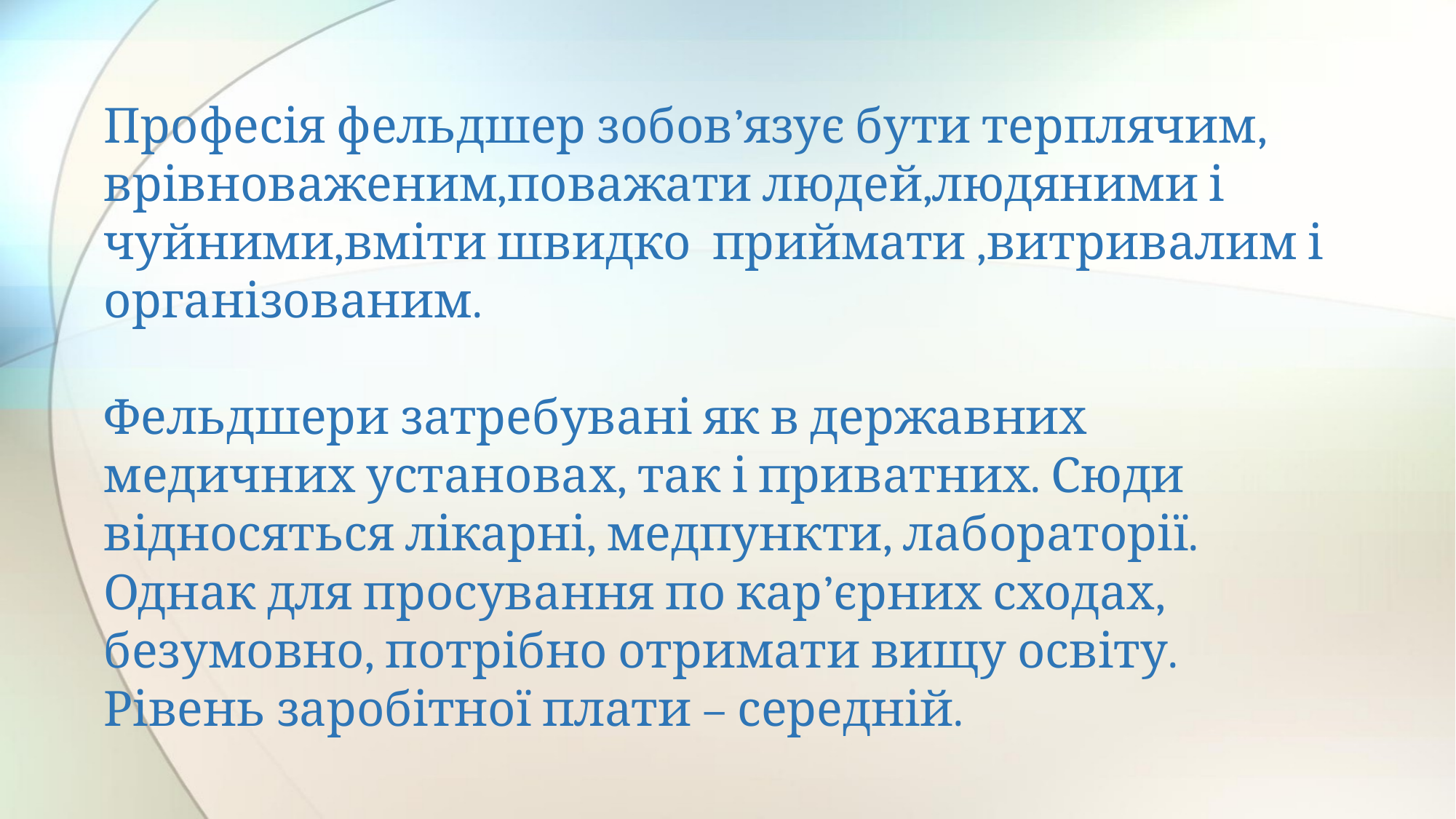

# Професія фельдшер зобов’язує бути терплячим, врівноваженим,поважати людей,людяними і чуйними,вміти швидко  приймати ,витривалим і організованим. Фельдшери затребувані як в державних медичних установах, так і приватних. Сюди відносяться лікарні, медпункти, лабораторії. Однак для просування по кар’єрних сходах, безумовно, потрібно отримати вищу освіту. Рівень заробітної плати – середній.